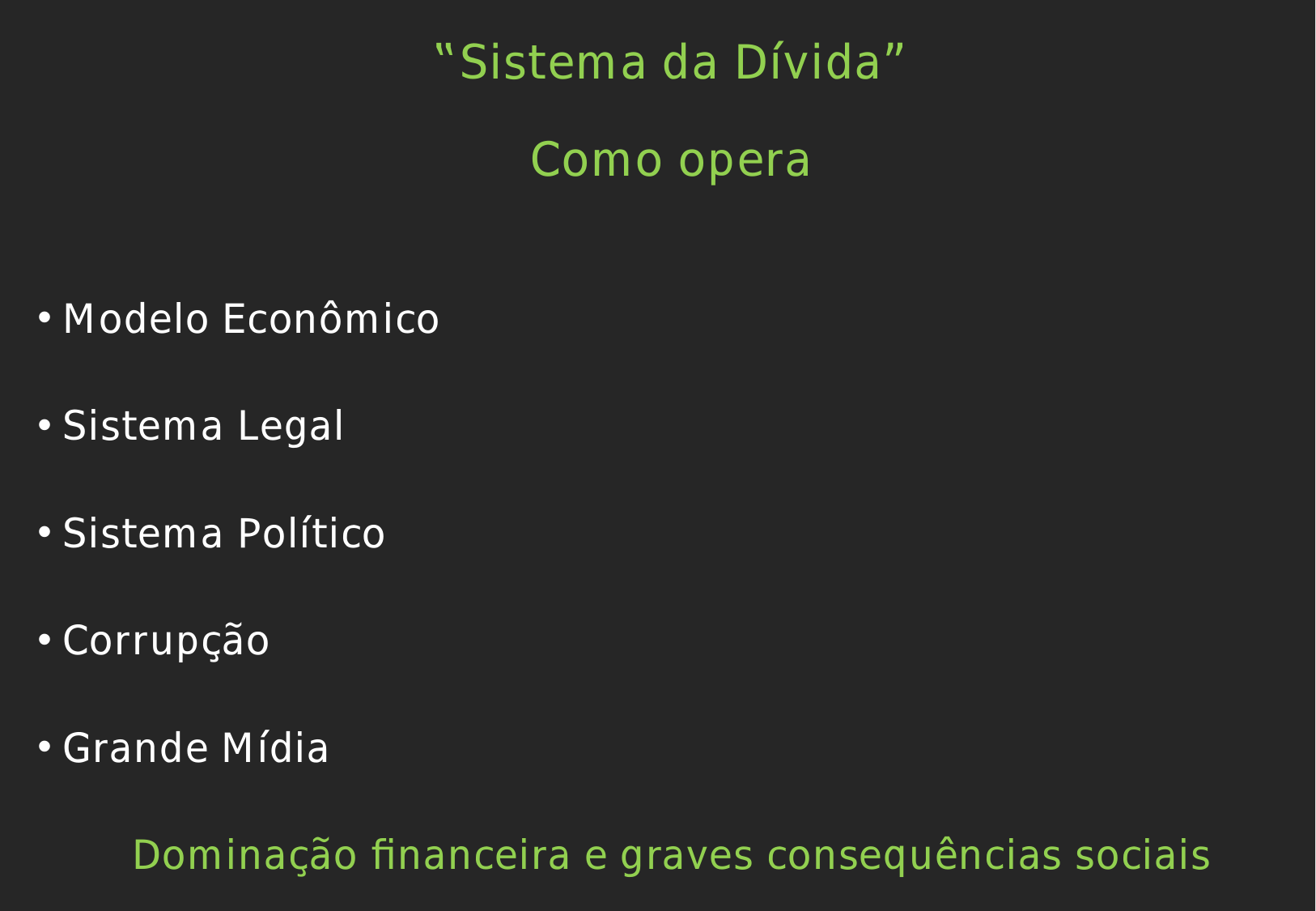

“Sistema da Dívida”
Como opera

 Modelo Econômico
 Sistema Legal
 Sistema Político
 Corrupção
 Grande Mídia
Dominação financeira e graves consequências sociais